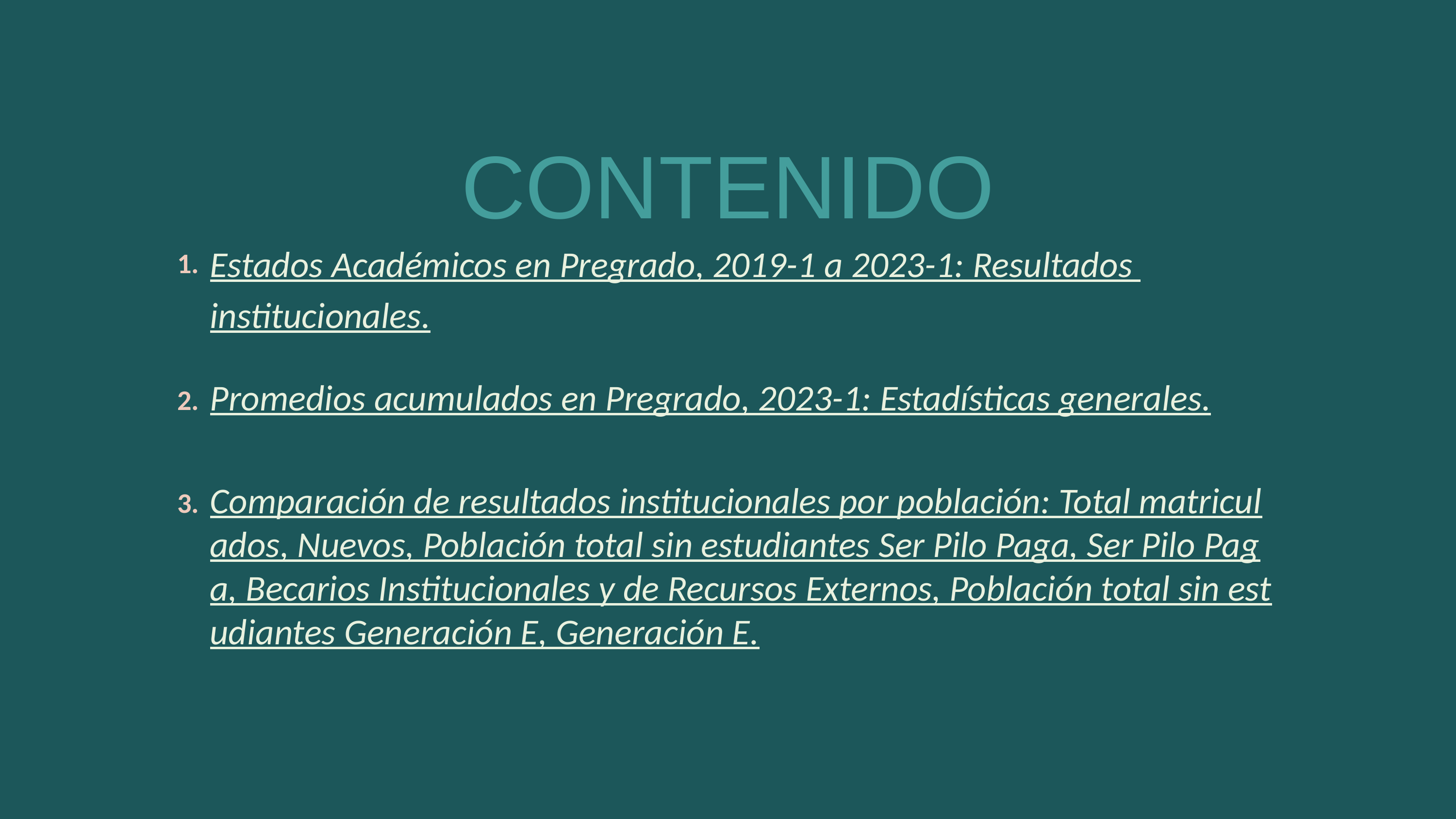

CONTENIDO
Estados Académicos en Pregrado, 2019-1 a 2023-1: Resultados institucionales.

1.

2.

3.

Promedios acumulados en Pregrado, 2023-1: Estadísticas generales.

Comparación de resultados institucionales por población: Total matriculados, Nuevos, Población total sin estudiantes Ser Pilo Paga, Ser Pilo Paga, Becarios Institucionales y de Recursos Externos, Población total sin estudiantes Generación E, Generación E.